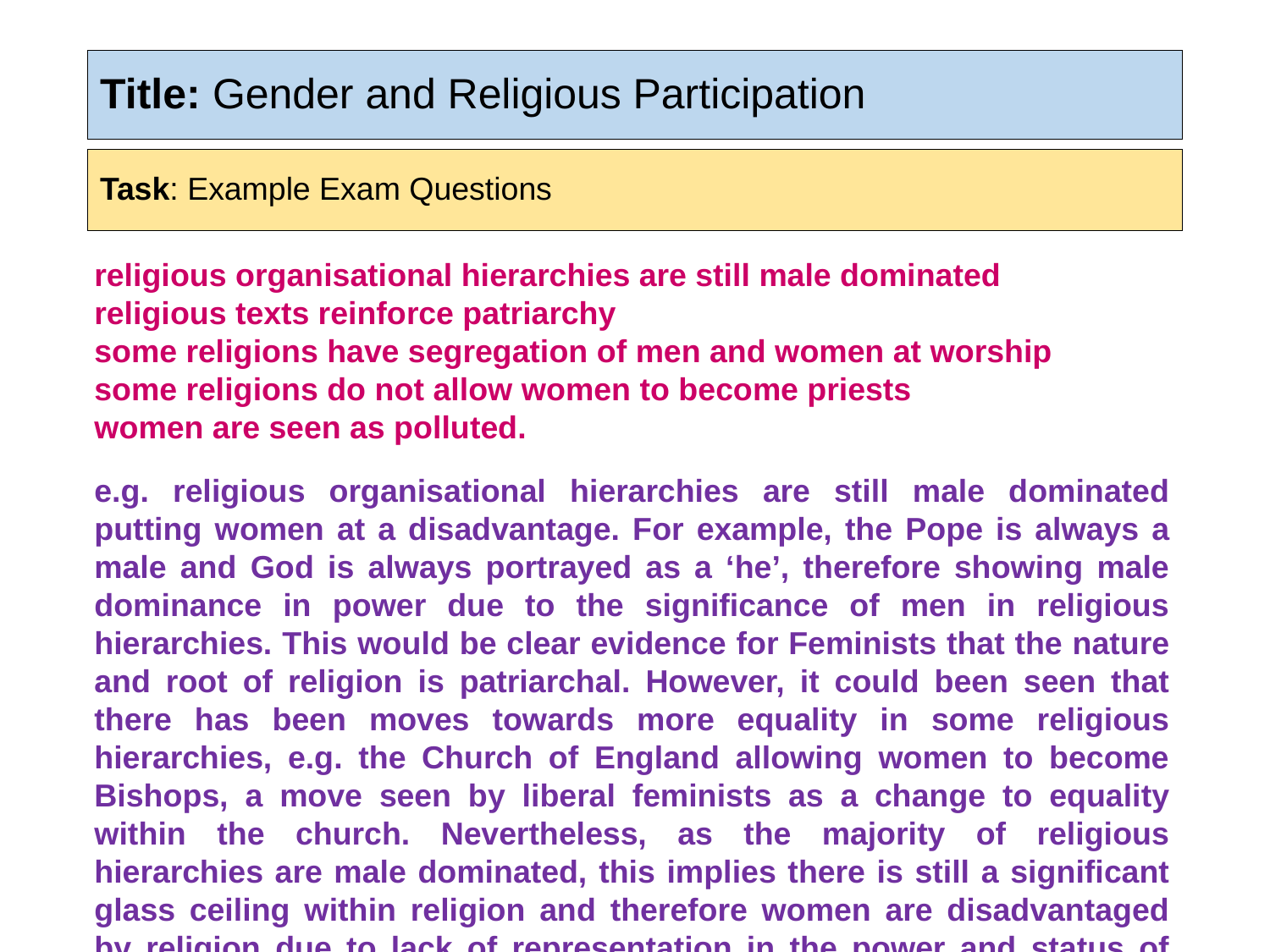

# Title: Gender and Religious Participation
Task: Example Exam Questions
religious organisational hierarchies are still male dominated
religious texts reinforce patriarchy
some religions have segregation of men and women at worship
some religions do not allow women to become priests
women are seen as polluted.

e.g. religious organisational hierarchies are still male dominated putting women at a disadvantage. For example, the Pope is always a male and God is always portrayed as a ‘he’, therefore showing male dominance in power due to the significance of men in religious hierarchies. This would be clear evidence for Feminists that the nature and root of religion is patriarchal. However, it could been seen that there has been moves towards more equality in some religious hierarchies, e.g. the Church of England allowing women to become Bishops, a move seen by liberal feminists as a change to equality within the church. Nevertheless, as the majority of religious hierarchies are male dominated, this implies there is still a significant glass ceiling within religion and therefore women are disadvantaged by religion due to lack of representation in the power and status of religious figures.